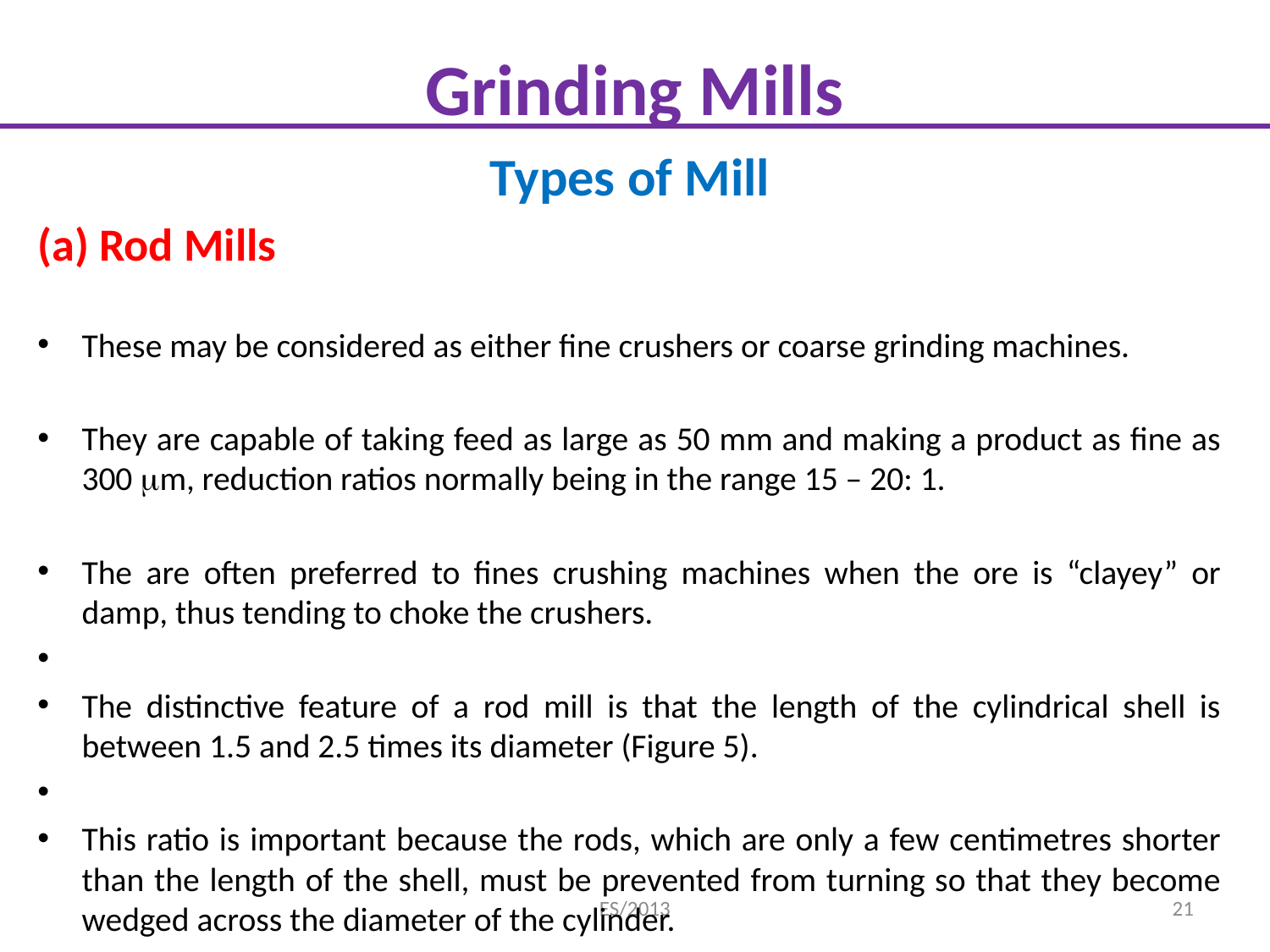

# Grinding Mills
Types of Mill
(a) Rod Mills

These may be considered as either fine crushers or coarse grinding machines.

They are capable of taking feed as large as 50 mm and making a product as fine as 300 μm, reduction ratios normally being in the range 15 – 20: 1.

The are often preferred to fines crushing machines when the ore is “clayey” or damp, thus tending to choke the crushers.

The distinctive feature of a rod mill is that the length of the cylindrical shell is between 1.5 and 2.5 times its diameter (Figure 5).

This ratio is important because the rods, which are only a few centimetres shorter than the length of the shell, must be prevented from turning so that they become wedged across the diameter of the cylinder.

ES/2013
21